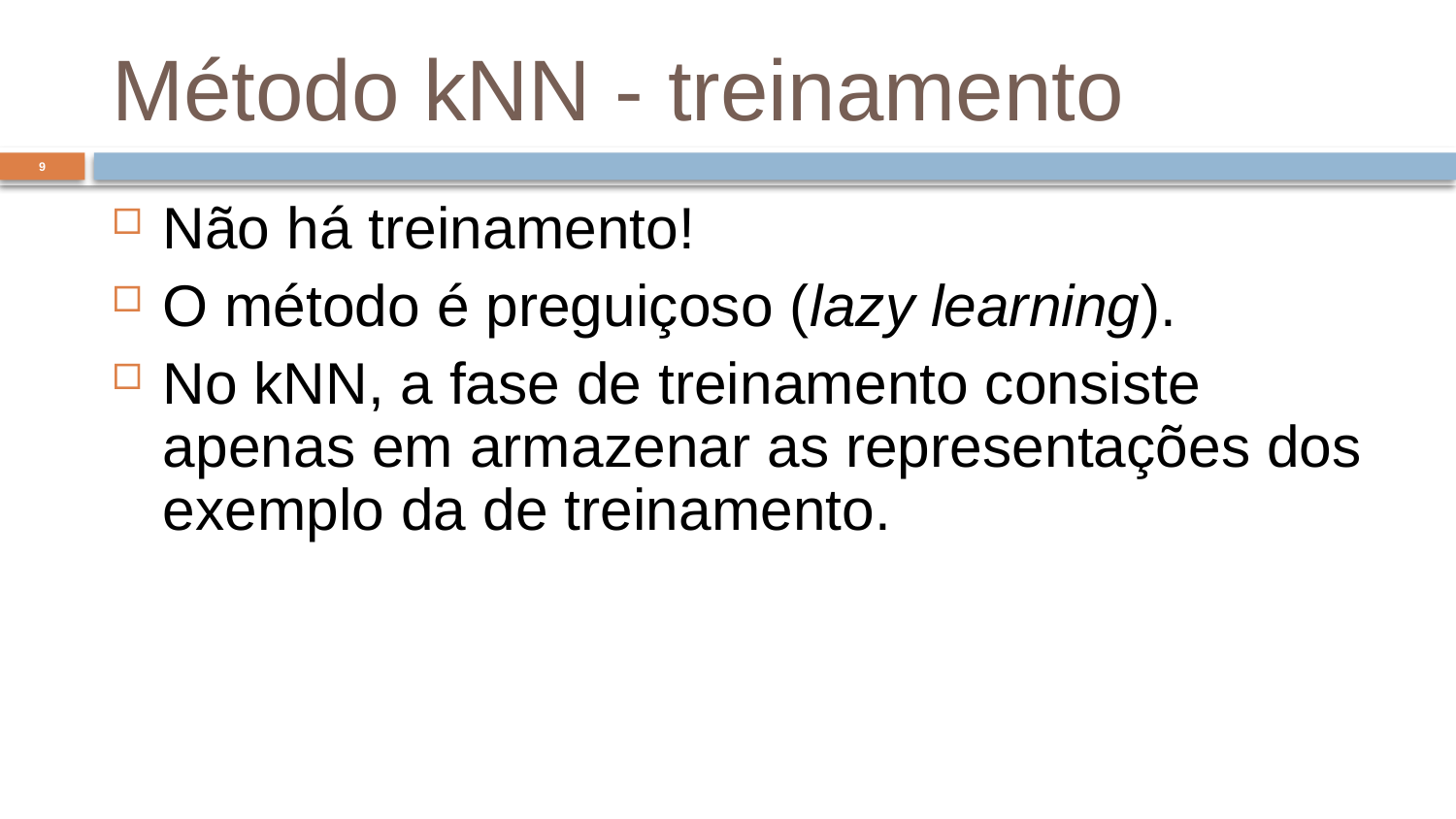

# Método kNN - treinamento
9
Não há treinamento!
O método é preguiçoso (lazy learning).
No kNN, a fase de treinamento consiste apenas em armazenar as representações dos exemplo da de treinamento.